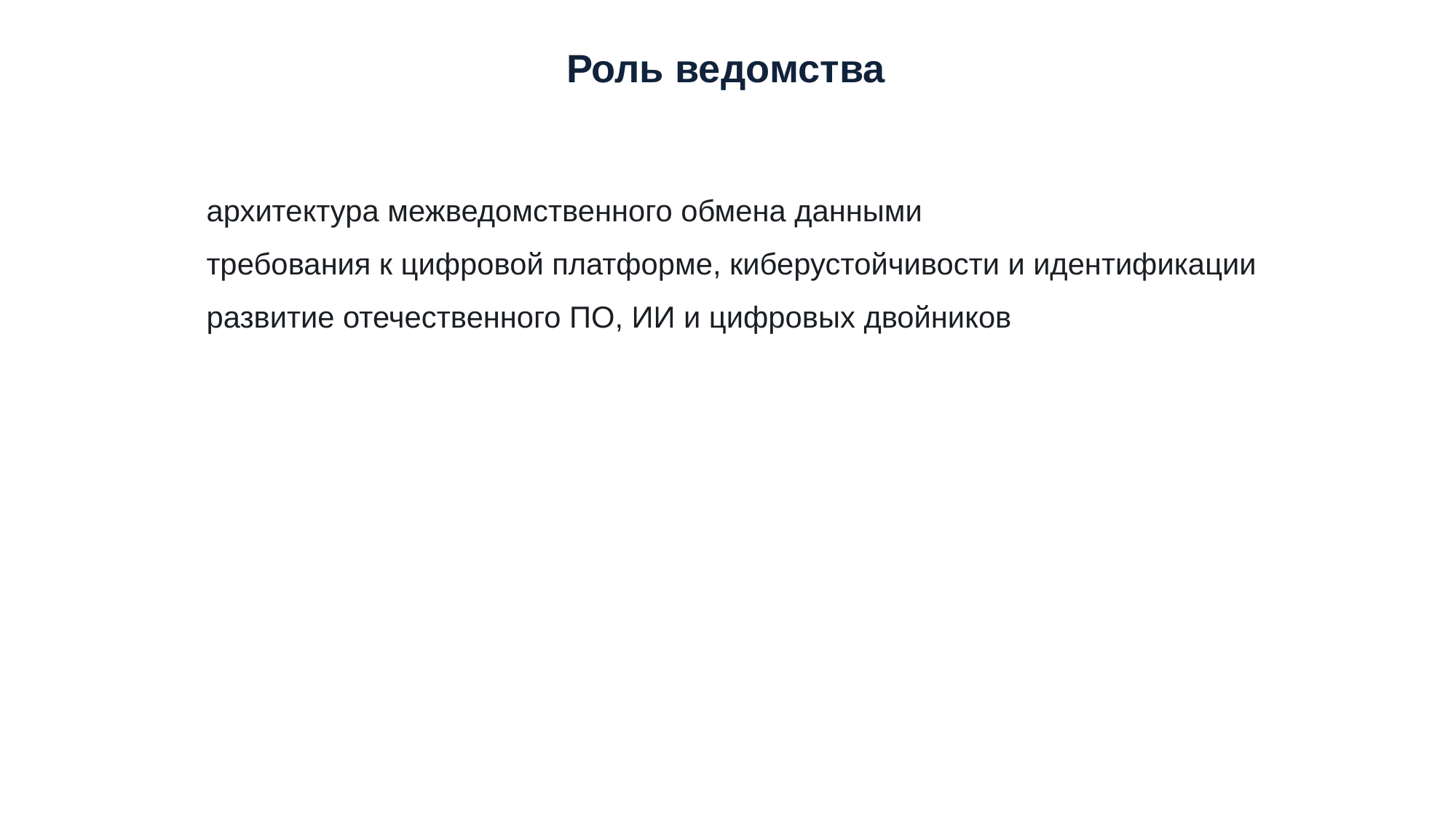

Роль ведомства
архитектура межведомственного обмена данными
требования к цифровой платформе, киберустойчивости и идентификации
развитие отечественного ПО, ИИ и цифровых двойников